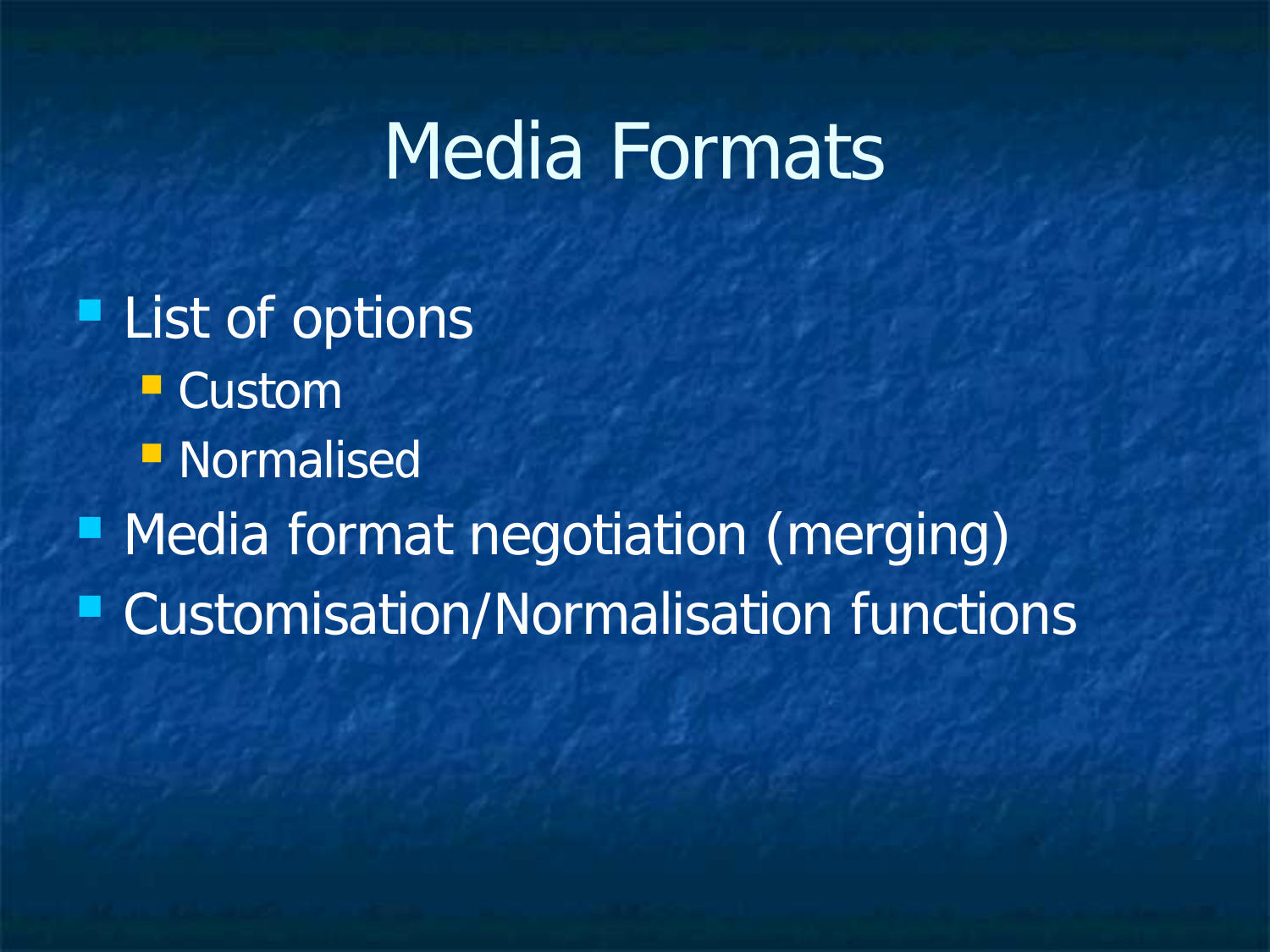

# Media Formats
List of options
Custom
Normalised
Media format negotiation (merging)
Customisation/Normalisation functions